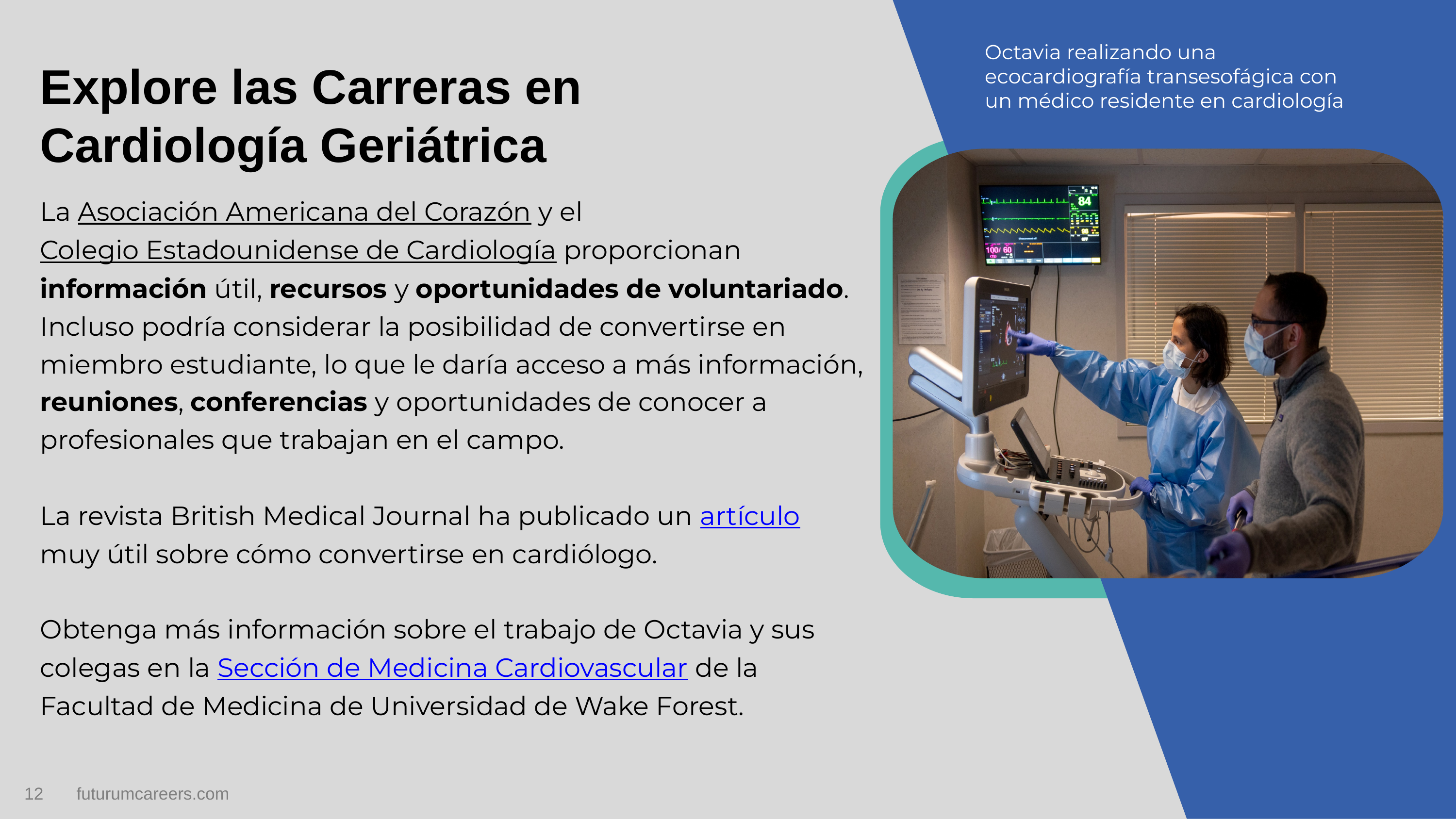

Octavia realizando una ecocardiografía transesofágica con un médico residente en cardiología
Explore las Carreras en Cardiología Geriátrica

La Asociación Americana del Corazón y el Colegio Estadounidense de Cardiología proporcionan información útil, recursos y oportunidades de voluntariado. Incluso podría considerar la posibilidad de convertirse en miembro estudiante, lo que le daría acceso a más información, reuniones, conferencias y oportunidades de conocer a profesionales que trabajan en el campo.

La revista British Medical Journal ha publicado un artículo muy útil sobre cómo convertirse en cardiólogo.

Obtenga más información sobre el trabajo de Octavia y sus colegas en la Sección de Medicina Cardiovascular de la Facultad de Medicina de Universidad de Wake Forest.
12       futurumcareers.com